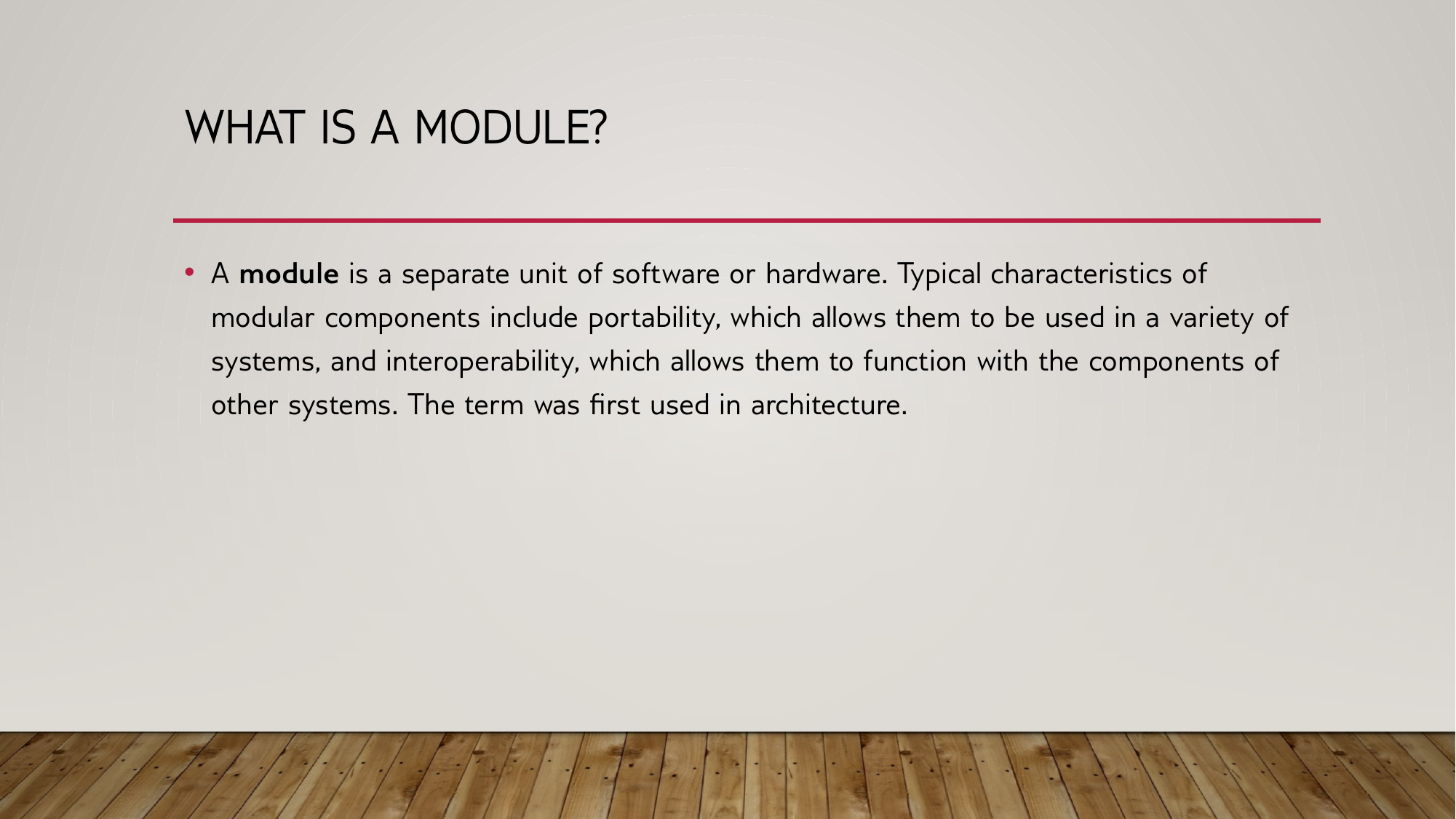

# What is a module?
A module is a separate unit of software or hardware. Typical characteristics of modular components include portability, which allows them to be used in a variety of systems, and interoperability, which allows them to function with the components of other systems. The term was first used in architecture.